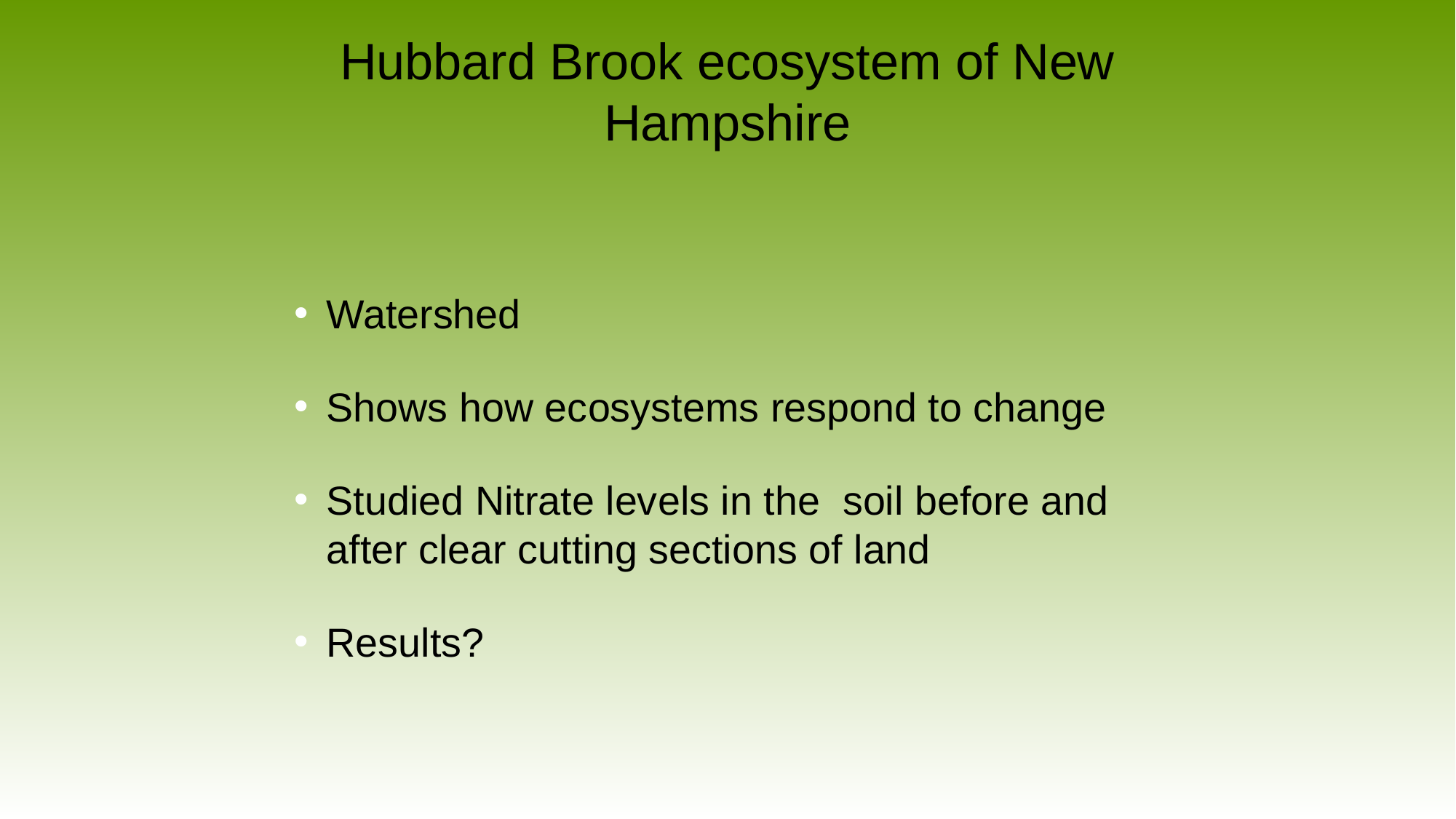

# Hubbard Brook ecosystem of New Hampshire
Watershed
Shows how ecosystems respond to change
Studied Nitrate levels in the  soil before and after clear cutting sections of land
Results?